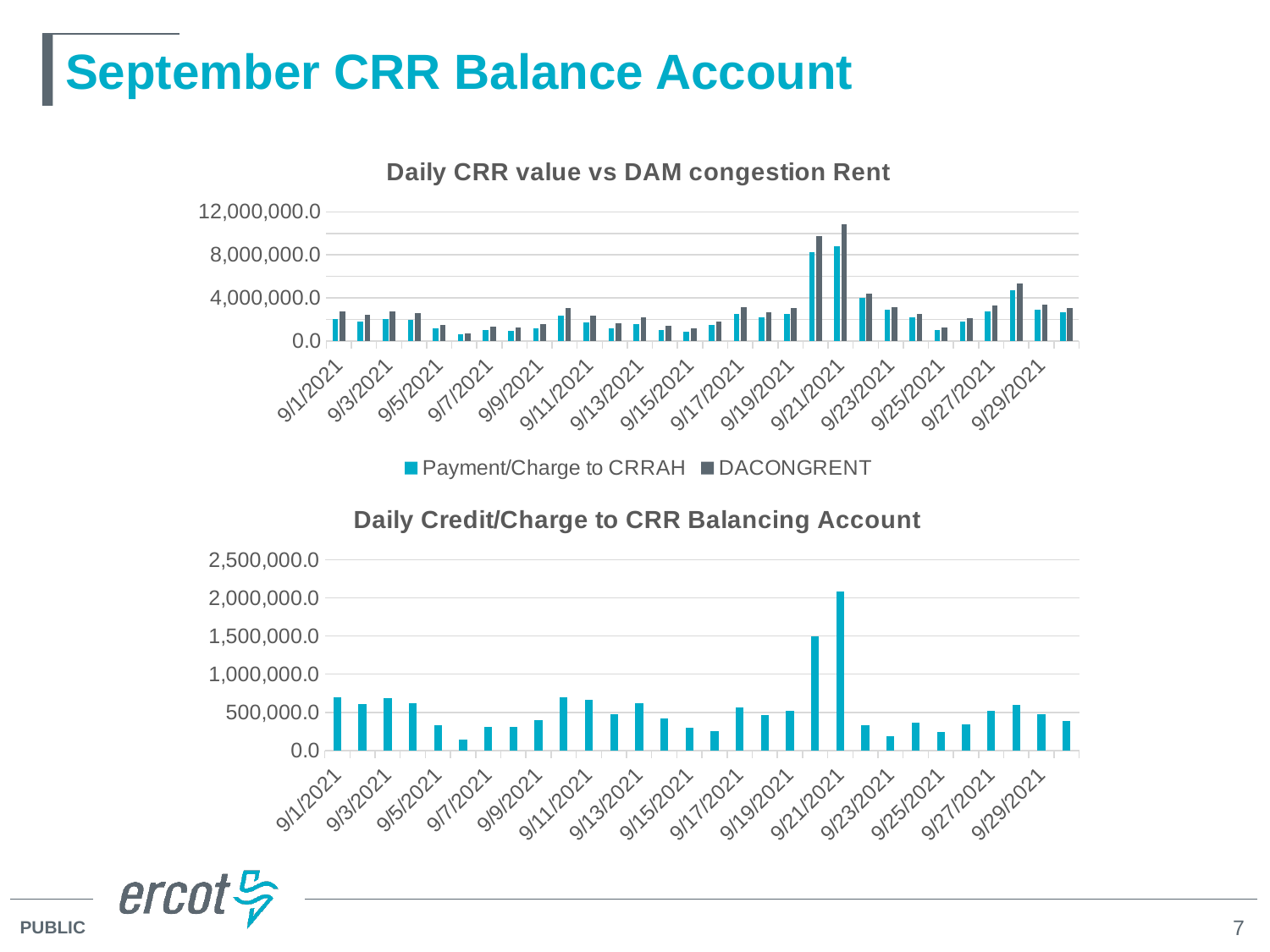

# September CRR Balance Account

### Chart: Daily CRR value vs DAM congestion Rent

| Category | Payment/Charge to CRRAH | DACONGRENT |
|---|---|---|
| 44440 | 2010824.8099999998 | 2712663.74 |
| 44441 | 1827367.0099999998 | 2430981.63 |
| 44442 | 2065177.4699999997 | 2753718.76 |
| 44443 | 1941294.3900000001 | 2555523.16 |
| 44444 | 1142154.6199999999 | 1468959.68 |
| 44445 | 584611.47 | 732130.37 |
| 44446 | 1023871.9900000001 | 1329111.74 |
| 44447 | 971297.0800000001 | 1283287.89 |
| 44448 | 1148526.15 | 1547950.28 |
| 44449 | 2354567.56 | 3046461.63 |
| 44450 | 1685359.8899999997 | 2354329.61 |
| 44451 | 1162590.68 | 1639306.6 |
| 44452 | 1576137.29 | 2196725.34 |
| 44453 | 983133.98 | 1404622.43 |
| 44454 | 880366.71 | 1180380.28 |
| 44455 | 1522002.1800000002 | 1774879.14 |
| 44456 | 2538015.9000000004 | 3103338.58 |
| 44457 | 2229622.21 | 2695793.47 |
| 44458 | 2509889.0999999996 | 3033527.98 |
| 44459 | 8234620.98 | 9732543.01 |
| 44460 | 8803859.71 | 10885798.6 |
| 44461 | 4031246.5900000003 | 4361303.67 |
| 44462 | 2935876.66 | 3121885.22 |
| 44463 | 2152887.6100000003 | 2520175.31 |
| 44464 | 1033284.5299999999 | 1272268.49 |
| 44465 | 1778806.0100000002 | 2123402.03 |
| 44466 | 2761098.38 | 3280038.22 |
| 44467 | 4722883.91 | 5320427.5 |
| 44468 | 2888070.17 | 3359613.45 |
| 44469 | 2700899.3899999997 | 3085643.98 |

### Chart: Daily Credit/Charge to CRR Balancing Account

| Category | DAILY_CREDIT_OR_SHORT |
|---|---|
| 44440 | 701838.93 |
| 44441 | 603614.62 |
| 44442 | 688541.29 |
| 44443 | 614228.77 |
| 44444 | 326805.06 |
| 44445 | 147518.9 |
| 44446 | 305239.75 |
| 44447 | 311990.81 |
| 44448 | 399424.13 |
| 44449 | 691894.07 |
| 44450 | 668969.72 |
| 44451 | 476715.92 |
| 44452 | 620588.05 |
| 44453 | 421488.45 |
| 44454 | 300013.57 |
| 44455 | 252876.96 |
| 44456 | 565322.68 |
| 44457 | 466171.26 |
| 44458 | 523638.88 |
| 44459 | 1497922.03 |
| 44460 | 2081938.89 |
| 44461 | 330057.08 |
| 44462 | 186008.56 |
| 44463 | 367287.7 |
| 44464 | 238983.96 |
| 44465 | 344596.02 |
| 44466 | 518939.84 |
| 44467 | 597543.59 |
| 44468 | 471543.28 |
| 44469 | 384744.59 |